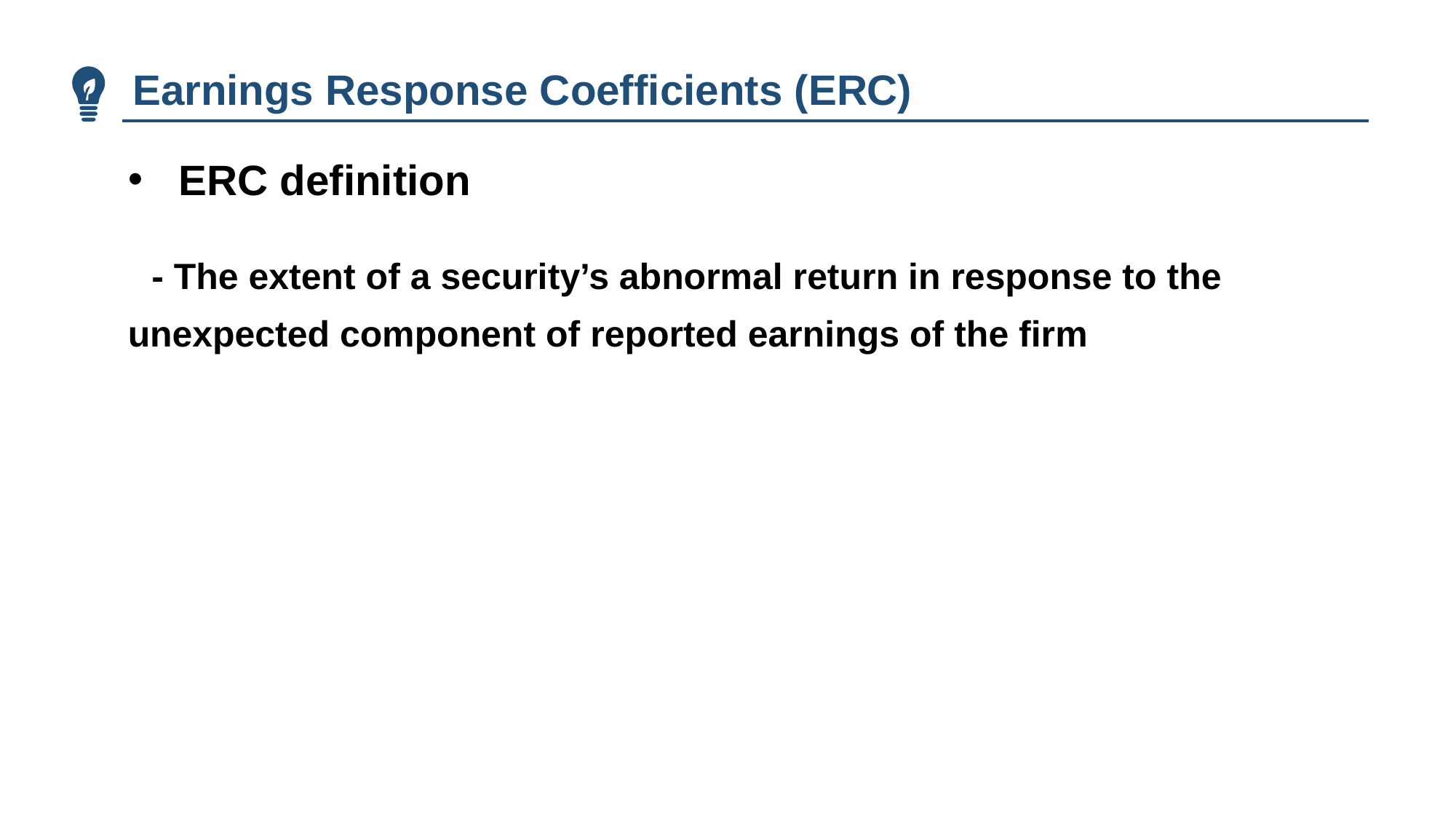

Earnings Response Coefficients (ERC)

  ERC definition
  - The extent of a security’s abnormal return in response to the unexpected component of reported earnings of the firm